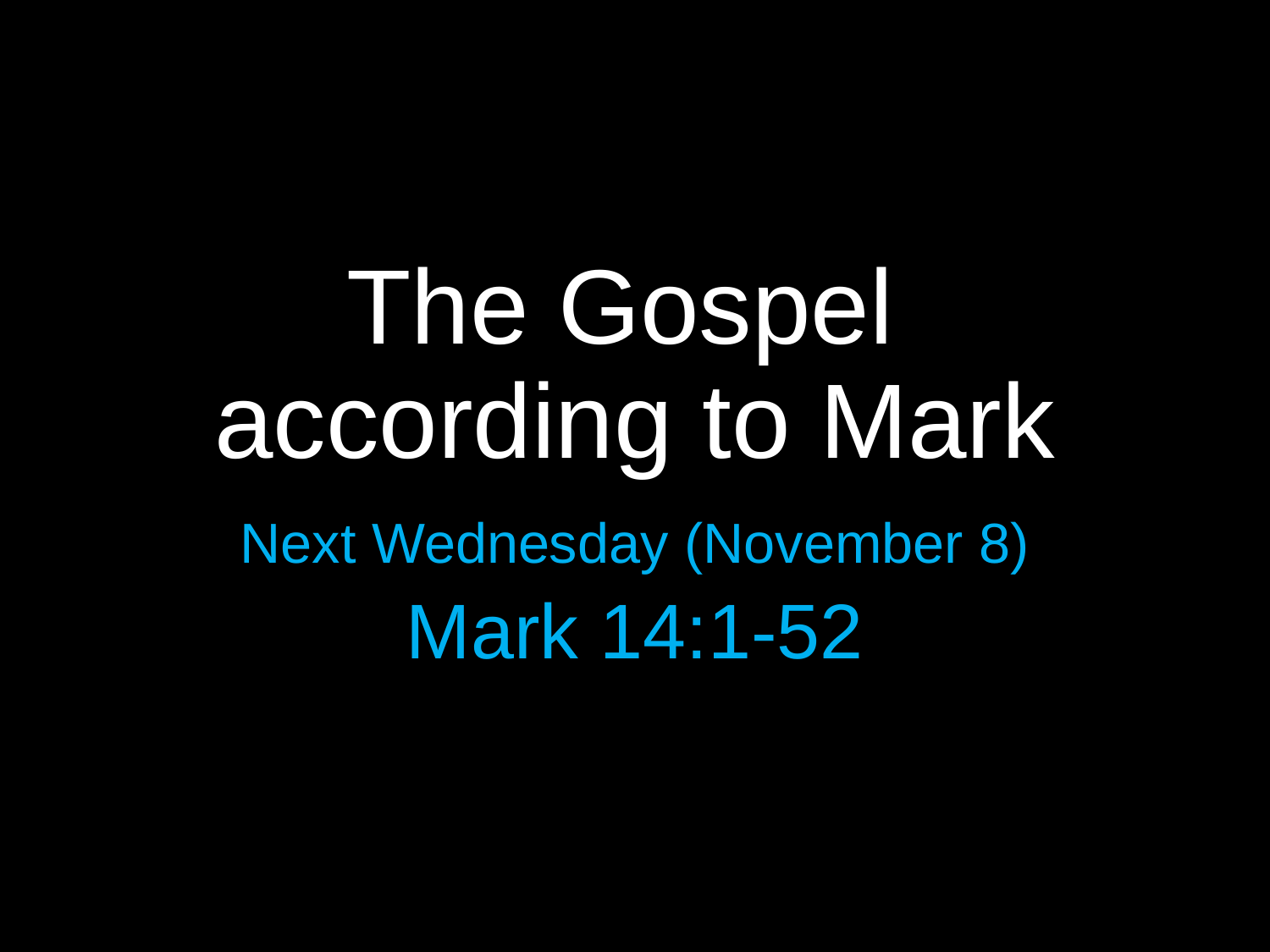

# The Gospel according to Mark
Next Wednesday (November 8)
Mark 14:1-52